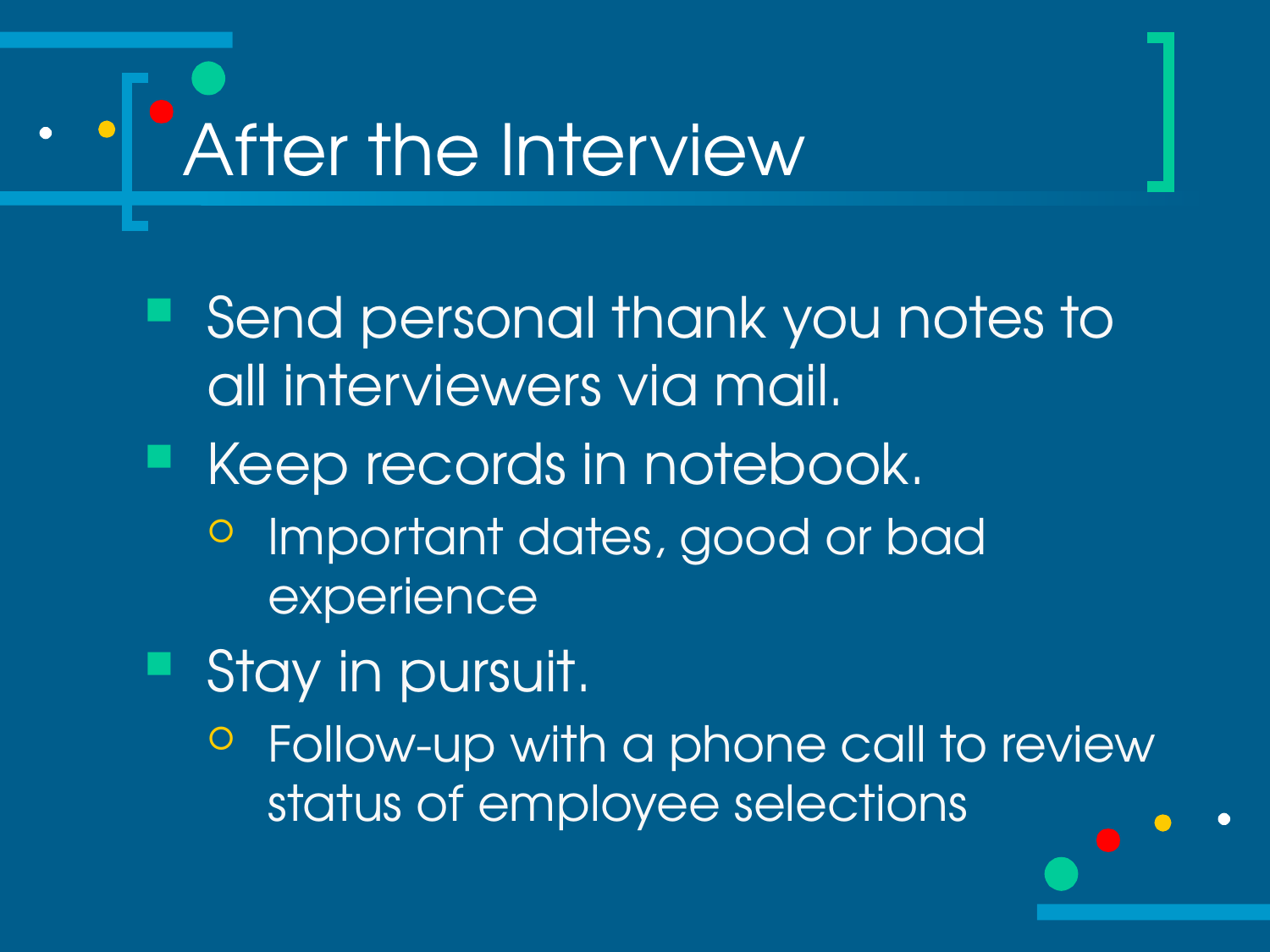

# After the Interview
Send personal thank you notes to all interviewers via mail.
Keep records in notebook.
Important dates, good or bad experience
Stay in pursuit.
Follow-up with a phone call to review status of employee selections